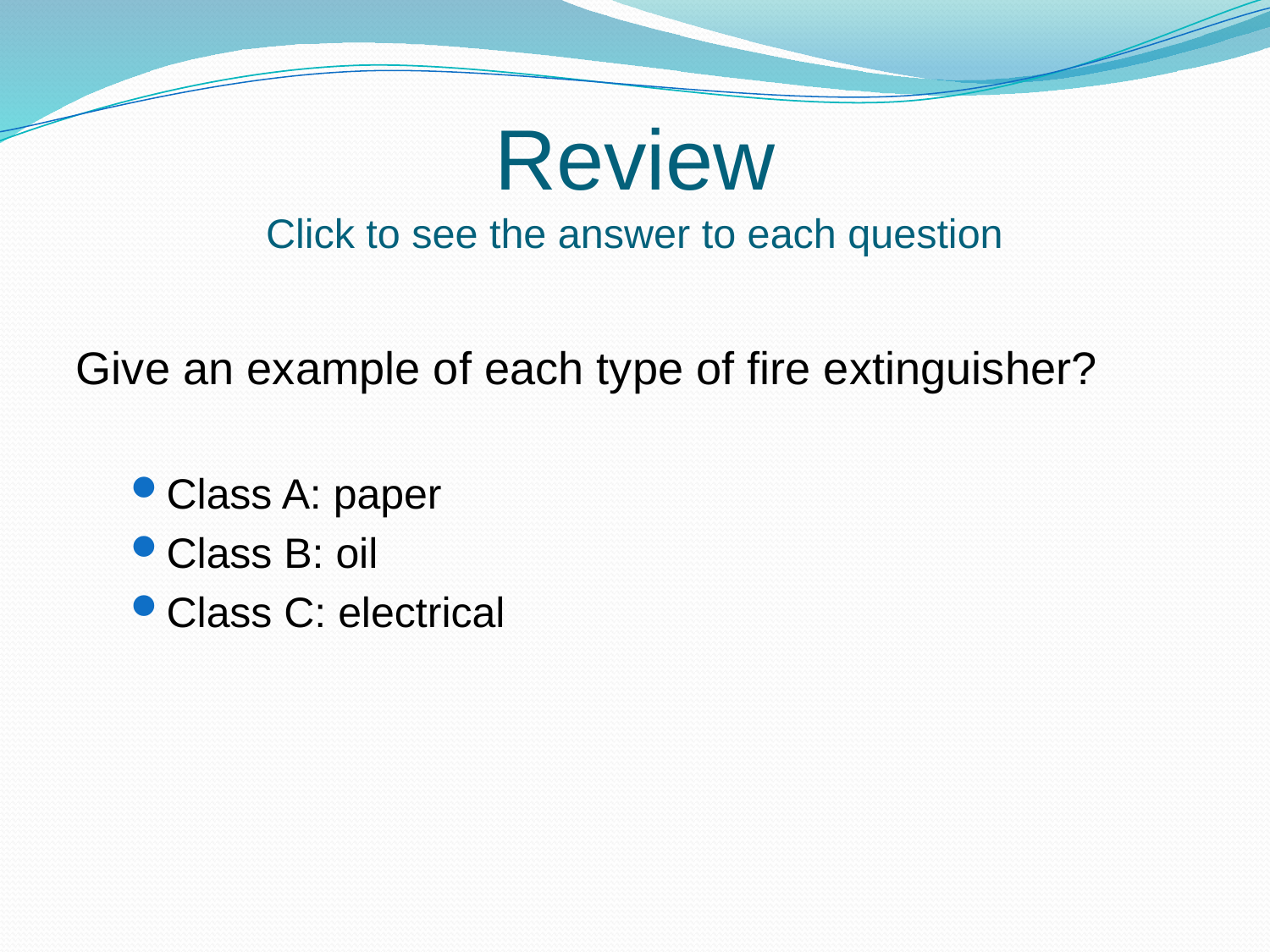

# Review Click to see the answer to each question

Give an example of each type of fire extinguisher?

Class A: paper
Class B: oil
Class C: electrical